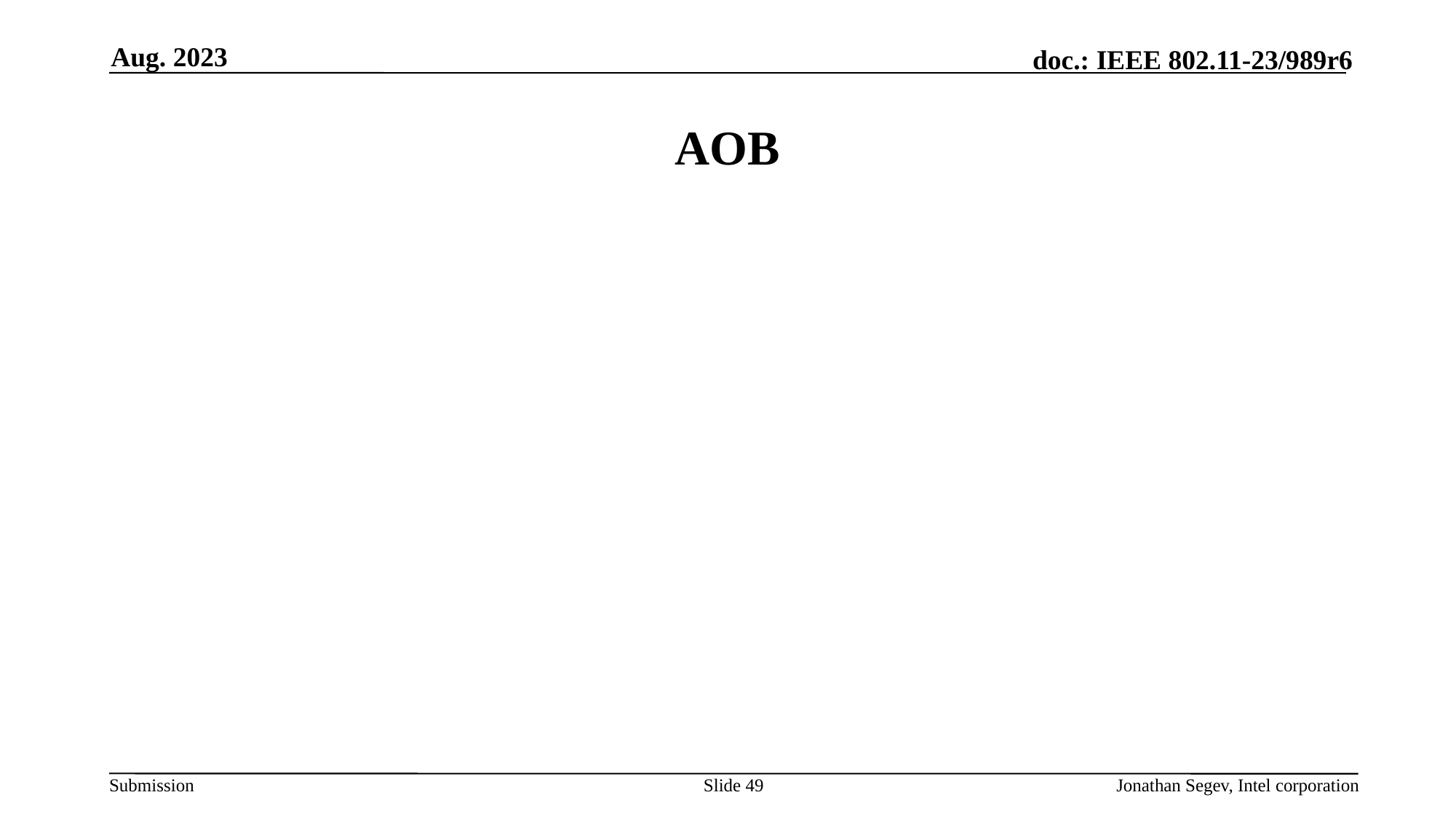

Aug. 2023
# AOB

Slide 49
Jonathan Segev, Intel corporation